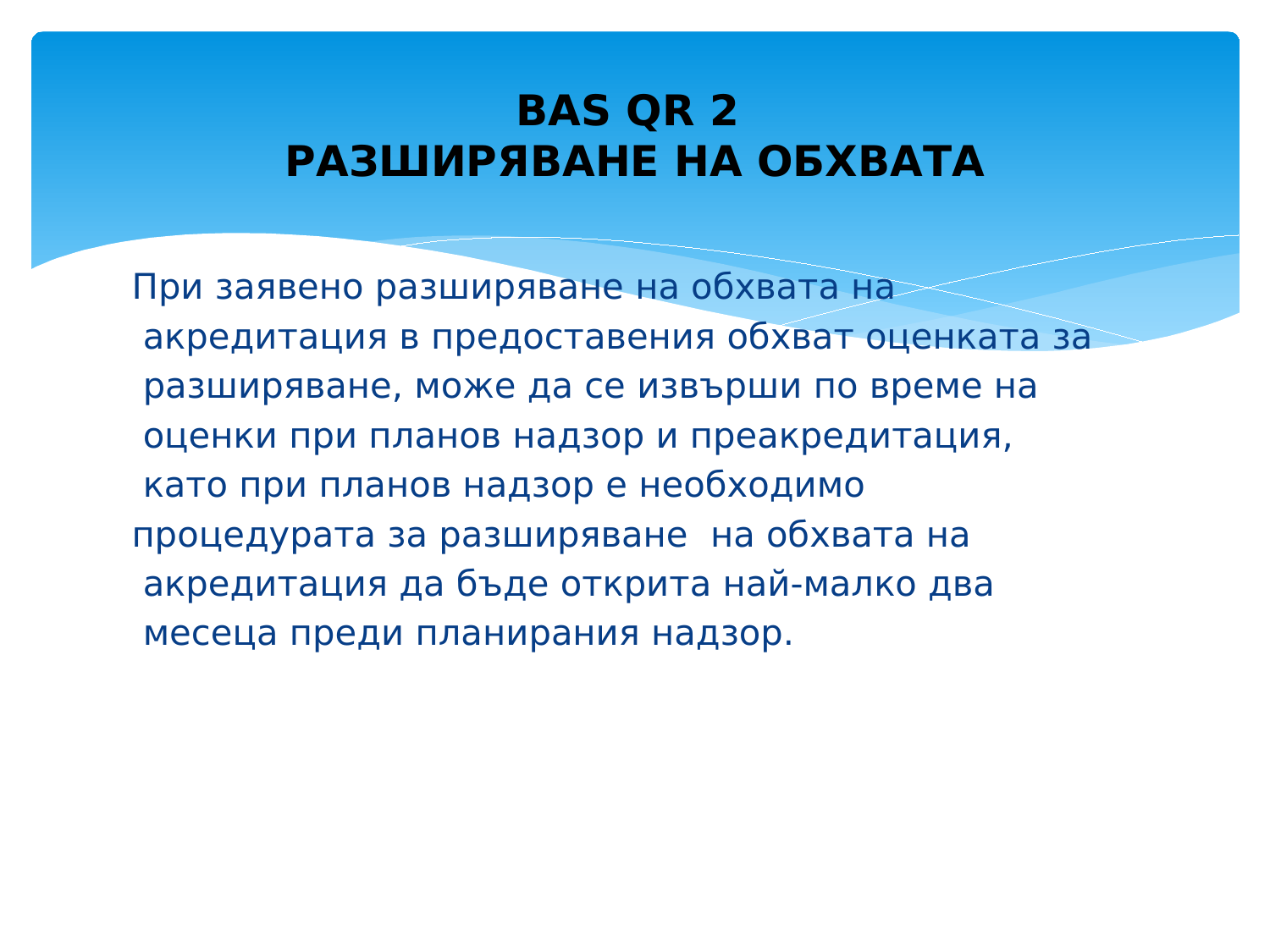

# BAS QR 2 РАЗШИРЯВАНЕ НА ОБХВАТА
При заявено разширяване на обхвата на
 акредитация в предоставения обхват оценката за
 разширяване, може да се извърши по време на
 оценки при планов надзор и преакредитация,
 като при планов надзор е необходимо
процедурата за разширяване  на обхвата на
 акредитация да бъде открита най-малко два
 месеца преди планирания надзор.